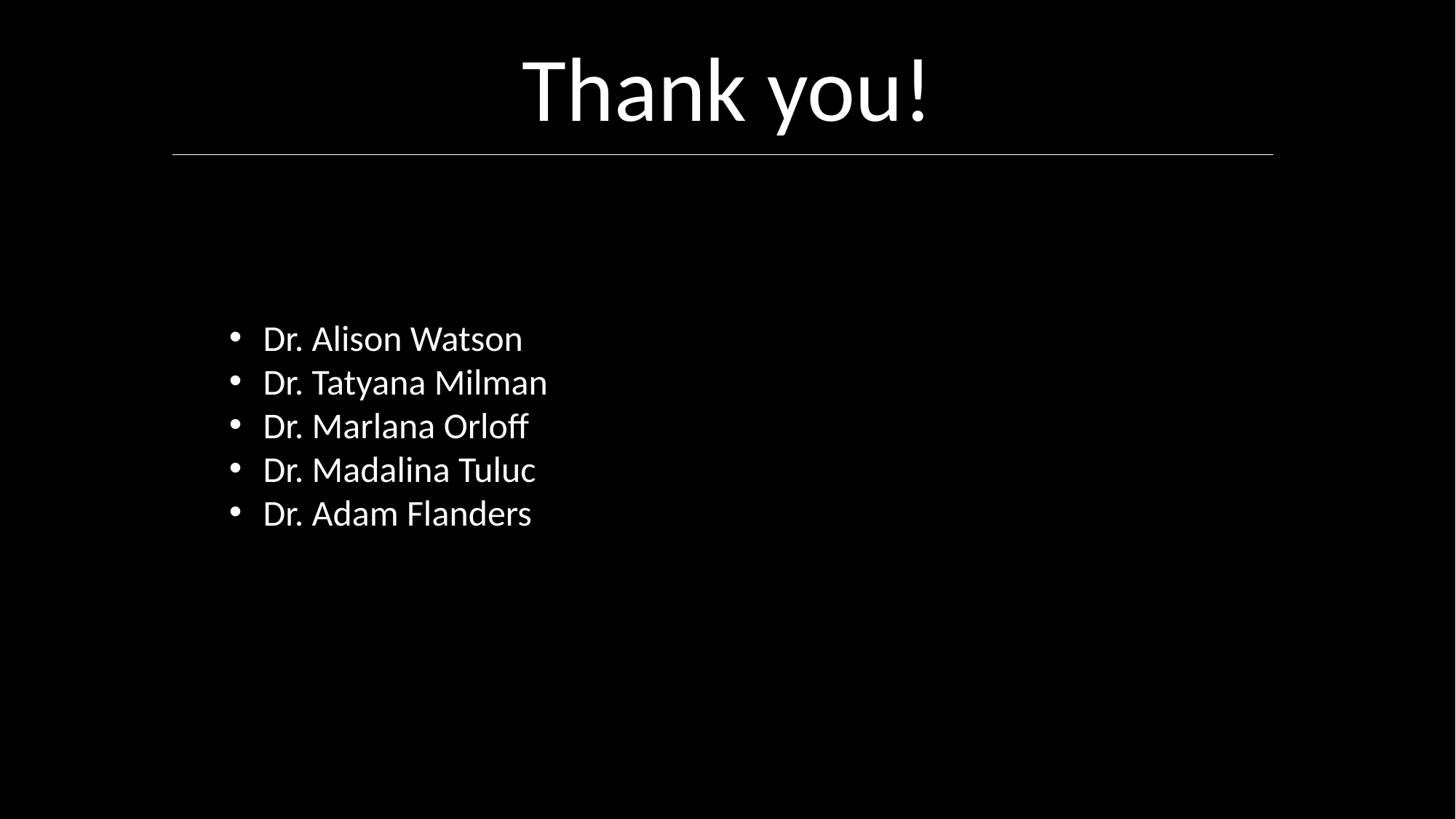

Thank you!
Dr. Alison Watson
Dr. Tatyana Milman
Dr. Marlana Orloff
Dr. Madalina Tuluc
Dr. Adam Flanders